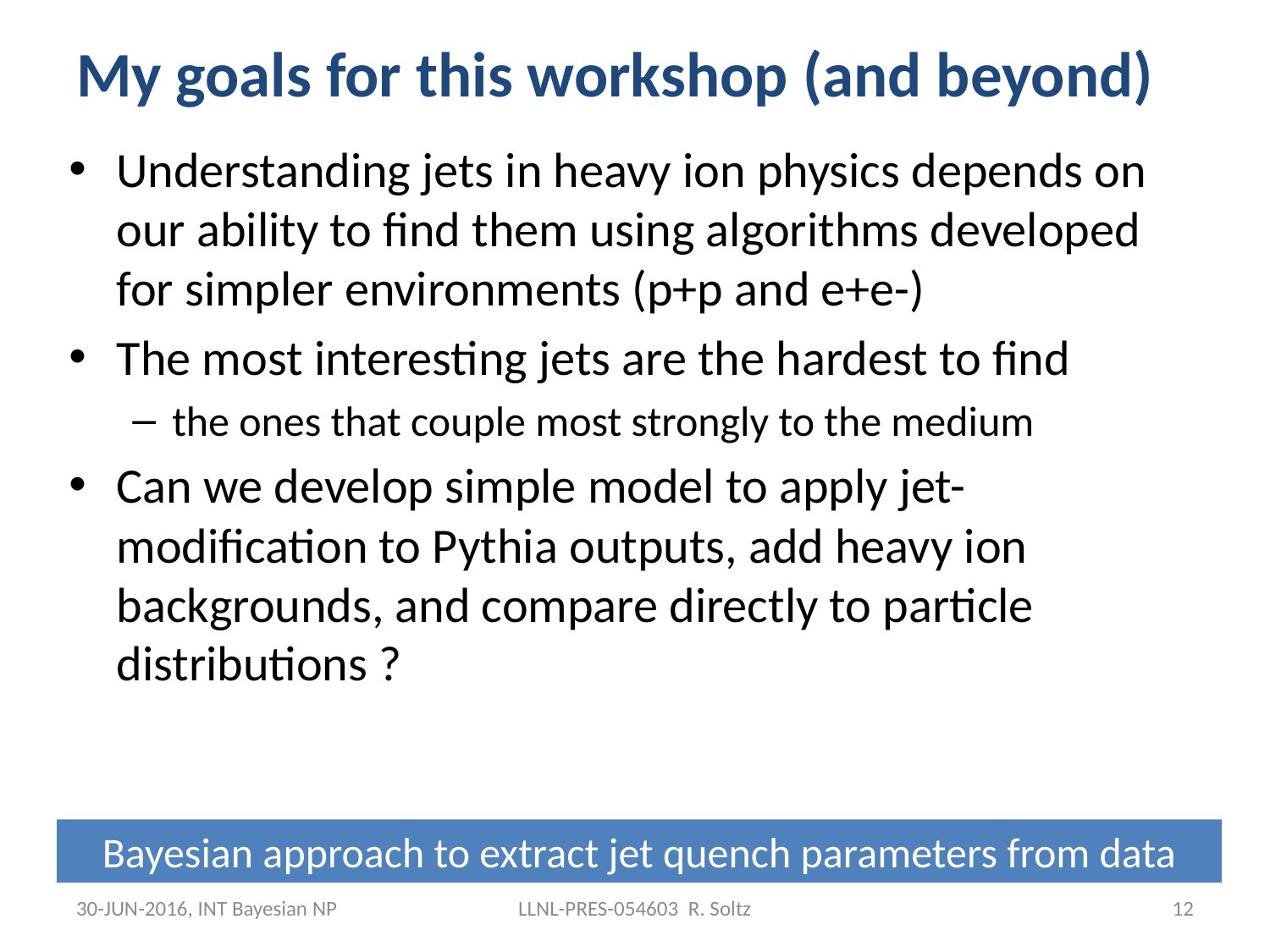

# My goals for this workshop (and beyond)
Understanding jets in heavy ion physics depends on our ability to find them using algorithms developed for simpler environments (p+p and e+e-)
The most interesting jets are the hardest to find
the ones that couple most strongly to the medium
Can we develop simple model to apply jet-modification to Pythia outputs, add heavy ion backgrounds, and compare directly to particle distributions ?
Bayesian approach to extract jet quench parameters from data
30-JUN-2016, INT Bayesian NP
LLNL-PRES-054603  R. Soltz
12